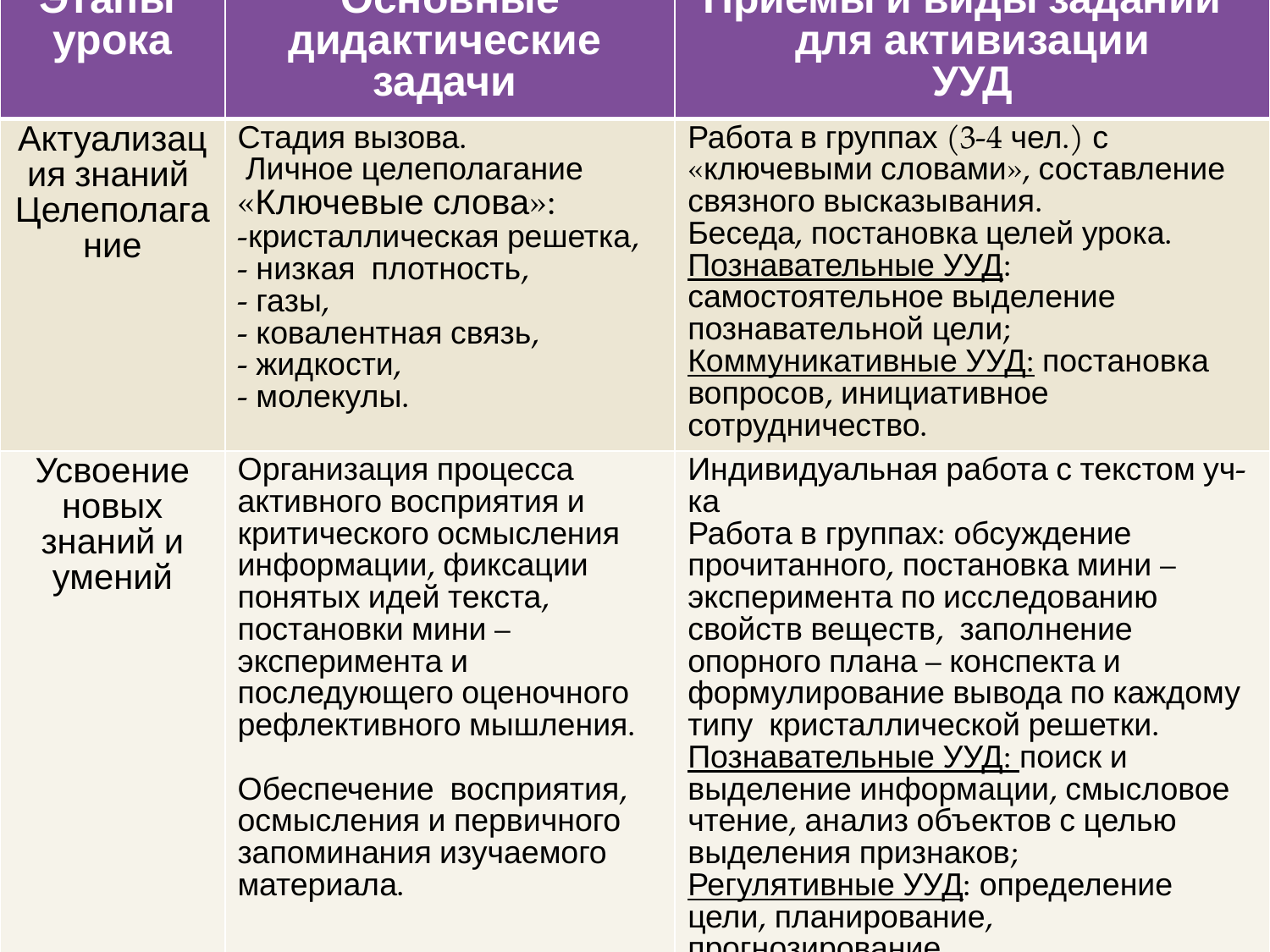

#
| Этапы урока | Основные дидактические задачи | Приемы и виды заданий для активизации УУД |
| --- | --- | --- |
| Актуализация знаний Целеполагание | Стадия вызова. Личное целеполагание «Ключевые слова»: -кристаллическая решетка, - низкая плотность, - газы, - ковалентная связь, - жидкости, - молекулы. | Работа в группах (3-4 чел.) с «ключевыми словами», составление связного высказывания. Беседа, постановка целей урока. Познавательные УУД: самостоятельное выделение познавательной цели; Коммуникативные УУД: постановка вопросов, инициативное сотрудничество. |
| Усвоение новых знаний и умений | Организация процесса активного восприятия и критического осмысления информации, фиксации понятых идей текста, постановки мини – эксперимента и последующего оценочного рефлективного мышления. Обеспечение восприятия, осмысления и первичного запоминания изучаемого материала. | Индивидуальная работа с текстом уч-ка Работа в группах: обсуждение прочитанного, постановка мини – эксперимента по исследованию свойств веществ, заполнение опорного плана – конспекта и формулирование вывода по каждому типу кристаллической решетки. Познавательные УУД: поиск и выделение информации, смысловое чтение, анализ объектов с целью выделения признаков; Регулятивные УУД: определение цели, планирование, прогнозирование, Коммуникативные УУД: диалог, инициативное сотрудничество в поиске и сборе информации. |
|  |  |  |